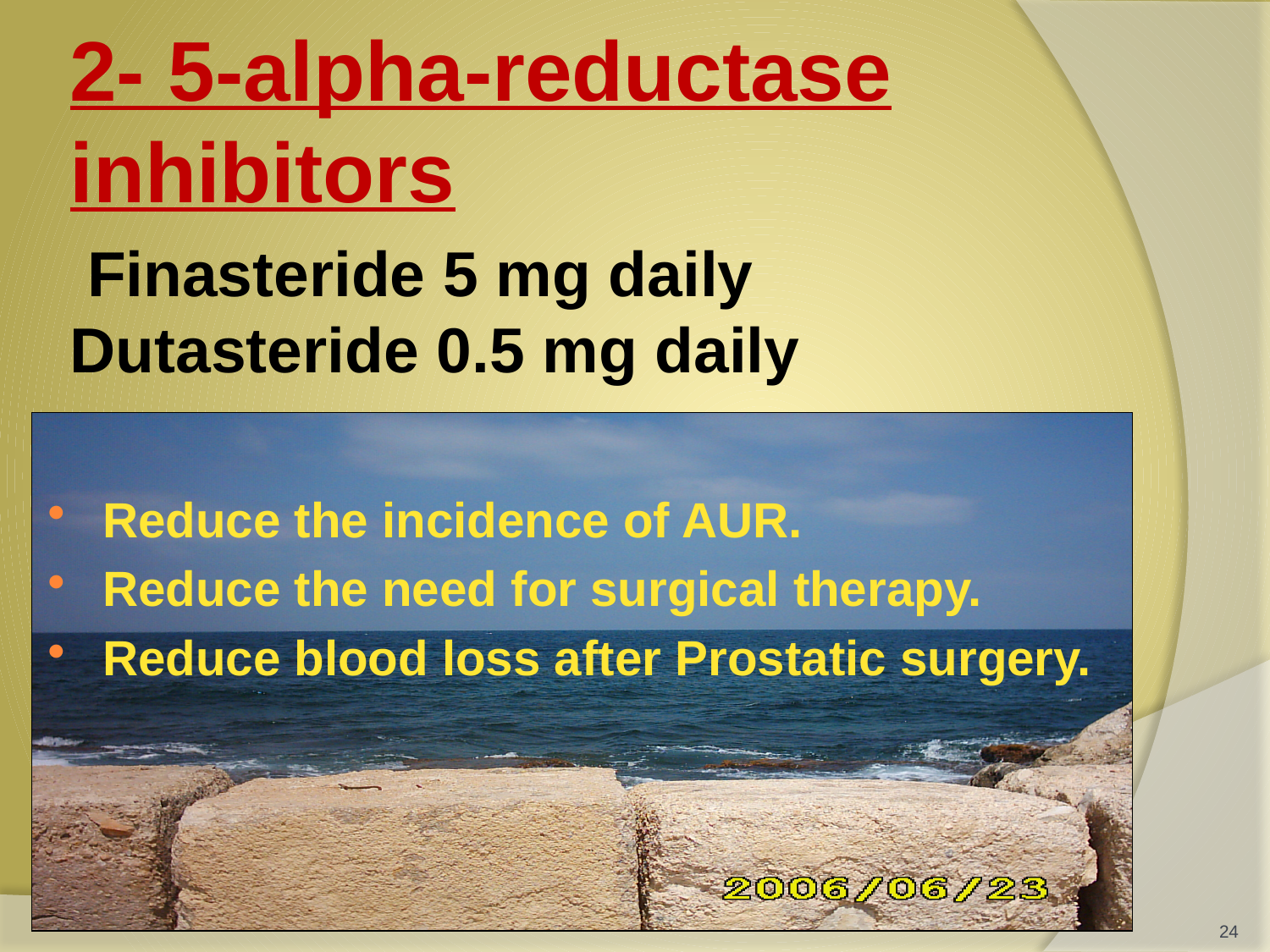

2- 5-alpha-reductase inhibitors

# Finasteride 5 mg daily Dutasteride 0.5 mg daily

Reduce the incidence of AUR.
Reduce the need for surgical therapy.
Reduce blood loss after Prostatic surgery.
24